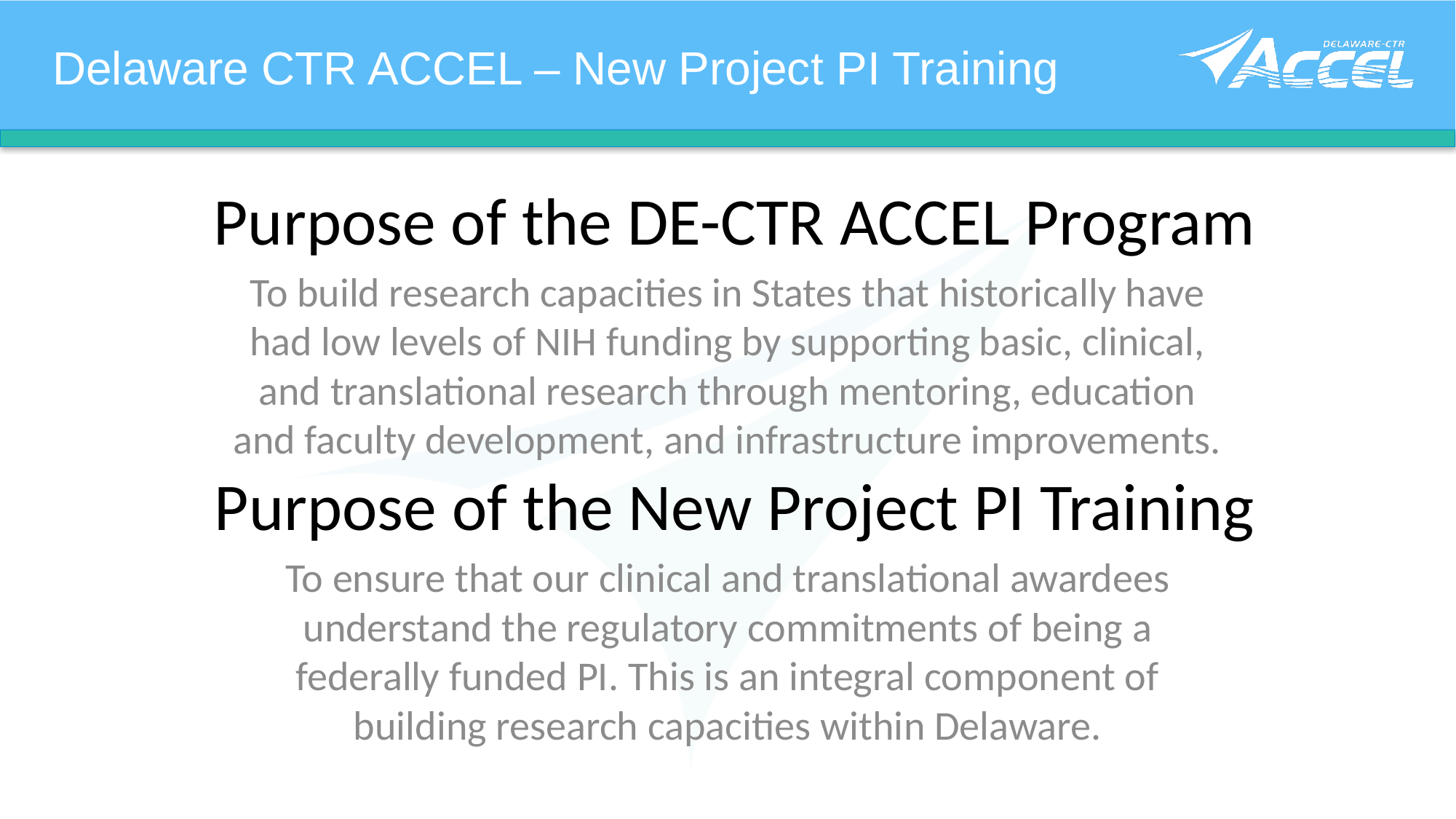

Delaware CTR ACCEL – New Project PI Training

# Purpose of the DE-CTR ACCEL Program
To build research capacities in States that historically have had low levels of NIH funding by supporting basic, clinical, and translational research through mentoring, education and faculty development, and infrastructure improvements.
 Purpose of the New Project PI Training
To ensure that our clinical and translational awardees understand the regulatory commitments of being a federally funded PI. This is an integral component of building research capacities within Delaware.